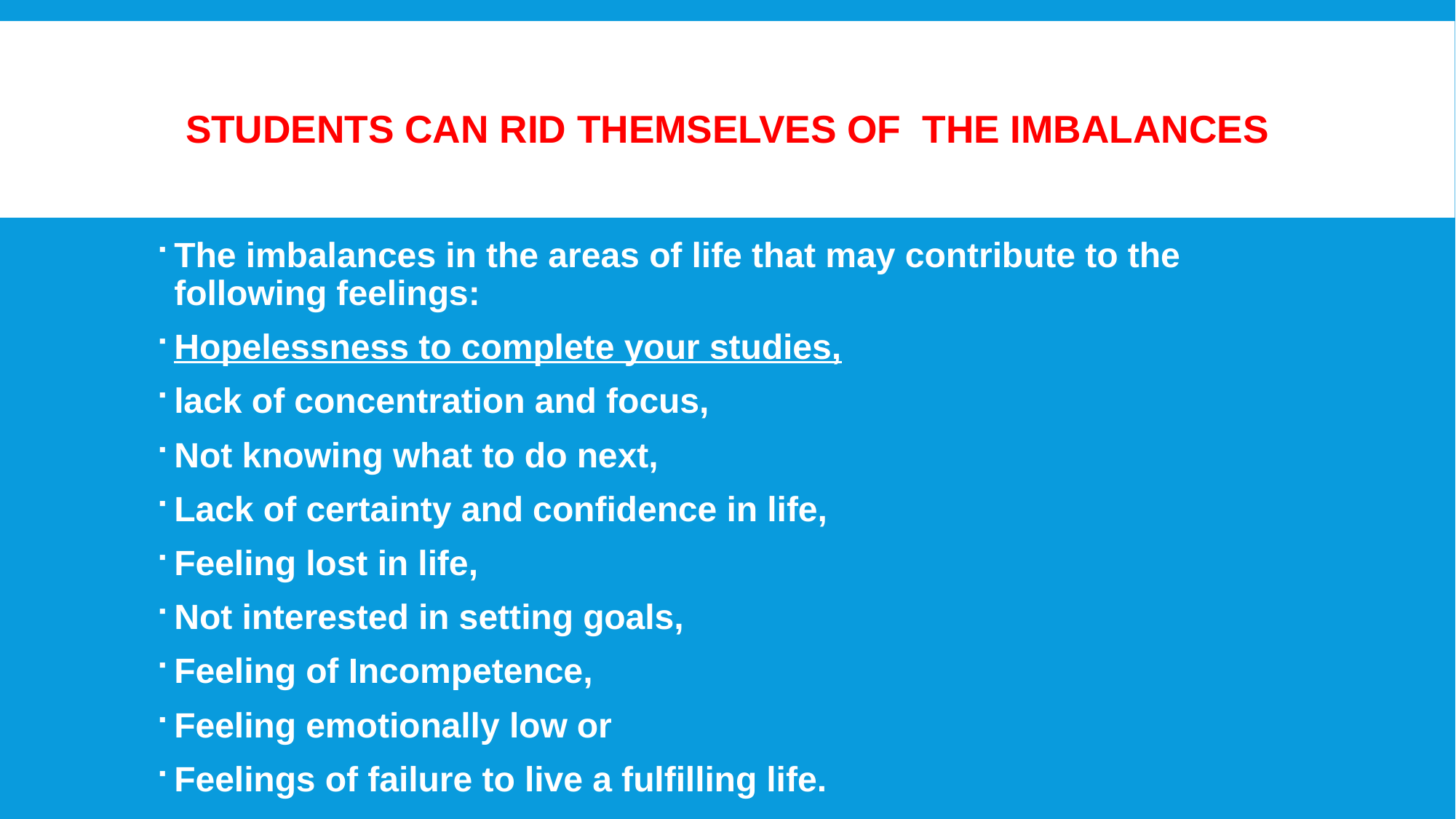

# Students can rid themselves of  the imbalances
The imbalances in the areas of life that may contribute to the following feelings:
Hopelessness to complete your studies,
lack of concentration and focus,
Not knowing what to do next,
Lack of certainty and confidence in life,
Feeling lost in life,
Not interested in setting goals,
Feeling of Incompetence,
Feeling emotionally low or
Feelings of failure to live a fulfilling life.